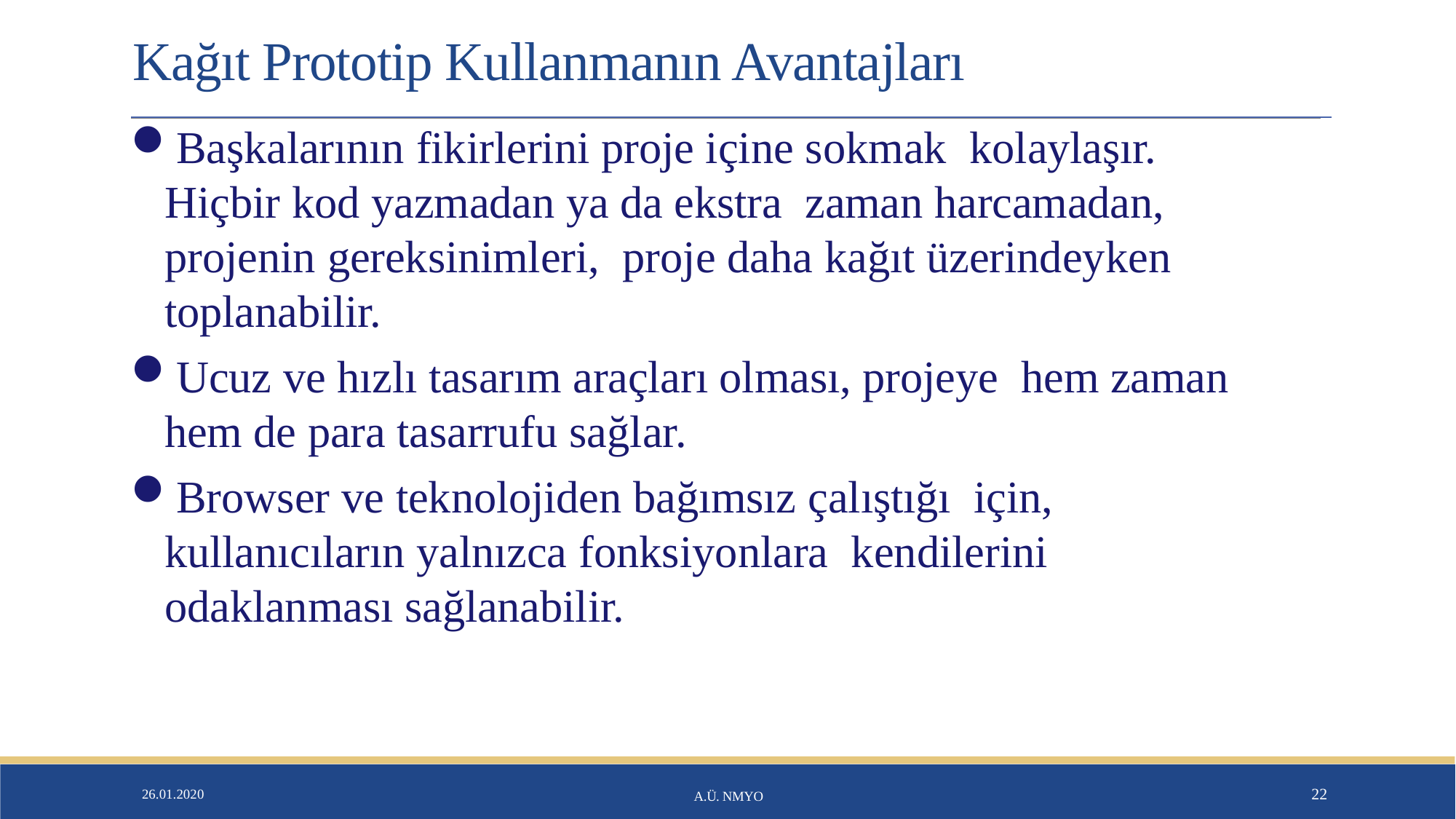

# Kağıt Prototip Kullanmanın Avantajları
Başkalarının fikirlerini proje içine sokmak  kolaylaşır. Hiçbir kod yazmadan ya da ekstra  zaman harcamadan, projenin gereksinimleri,  proje daha kağıt üzerindeyken toplanabilir.
Ucuz ve hızlı tasarım araçları olması, projeye  hem zaman hem de para tasarrufu sağlar.
Browser ve teknolojiden bağımsız çalıştığı  için, kullanıcıların yalnızca fonksiyonlara  kendilerini odaklanması sağlanabilir.
26.01.2020
A.Ü. NMYO
22